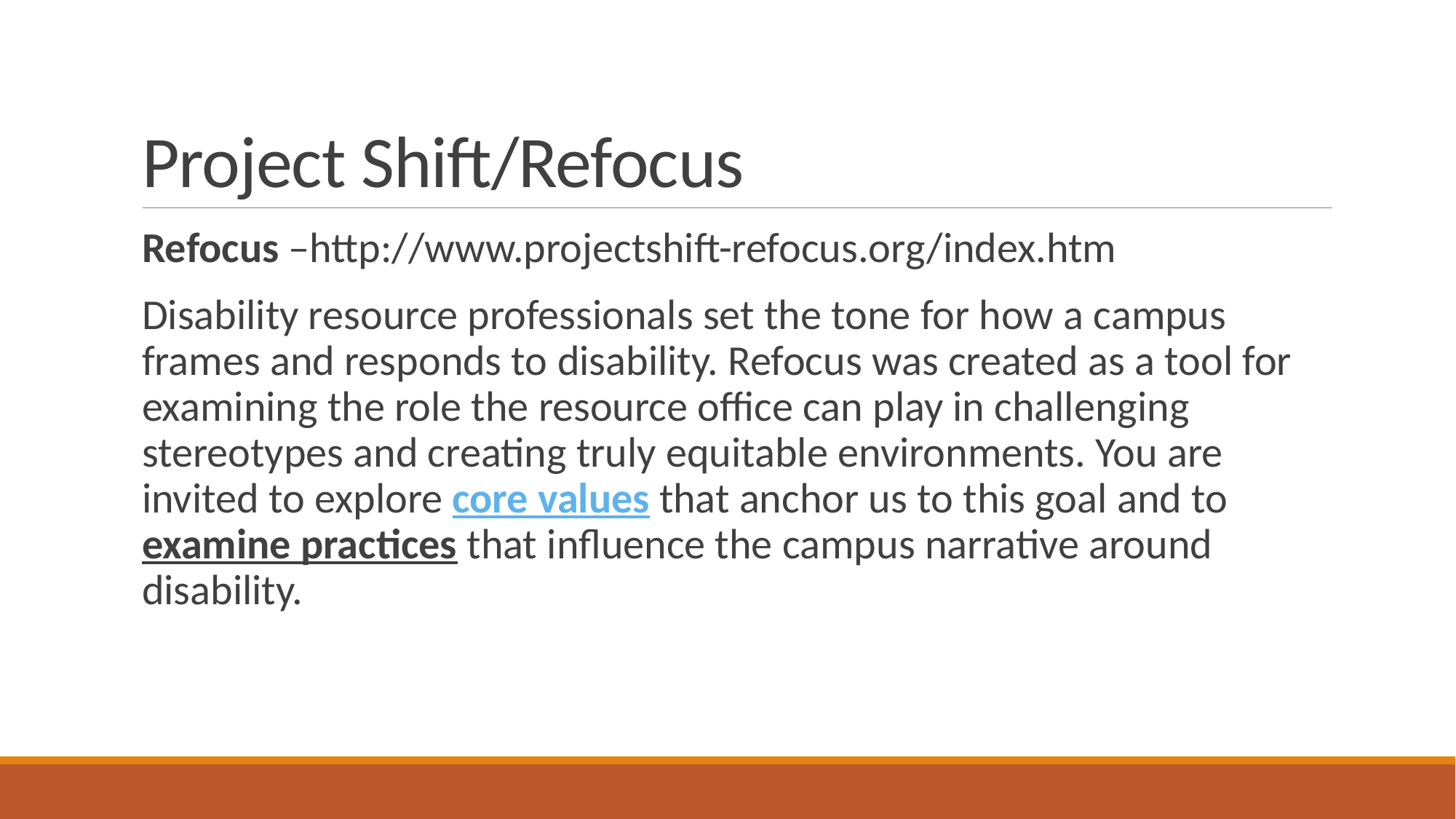

# Project Shift/Refocus
Refocus –http://www.projectshift-refocus.org/index.htm
Disability resource professionals set the tone for how a campus frames and responds to disability. Refocus was created as a tool for examining the role the resource office can play in challenging stereotypes and creating truly equitable environments. You are invited to explore core values that anchor us to this goal and to examine practices that influence the campus narrative around disability.